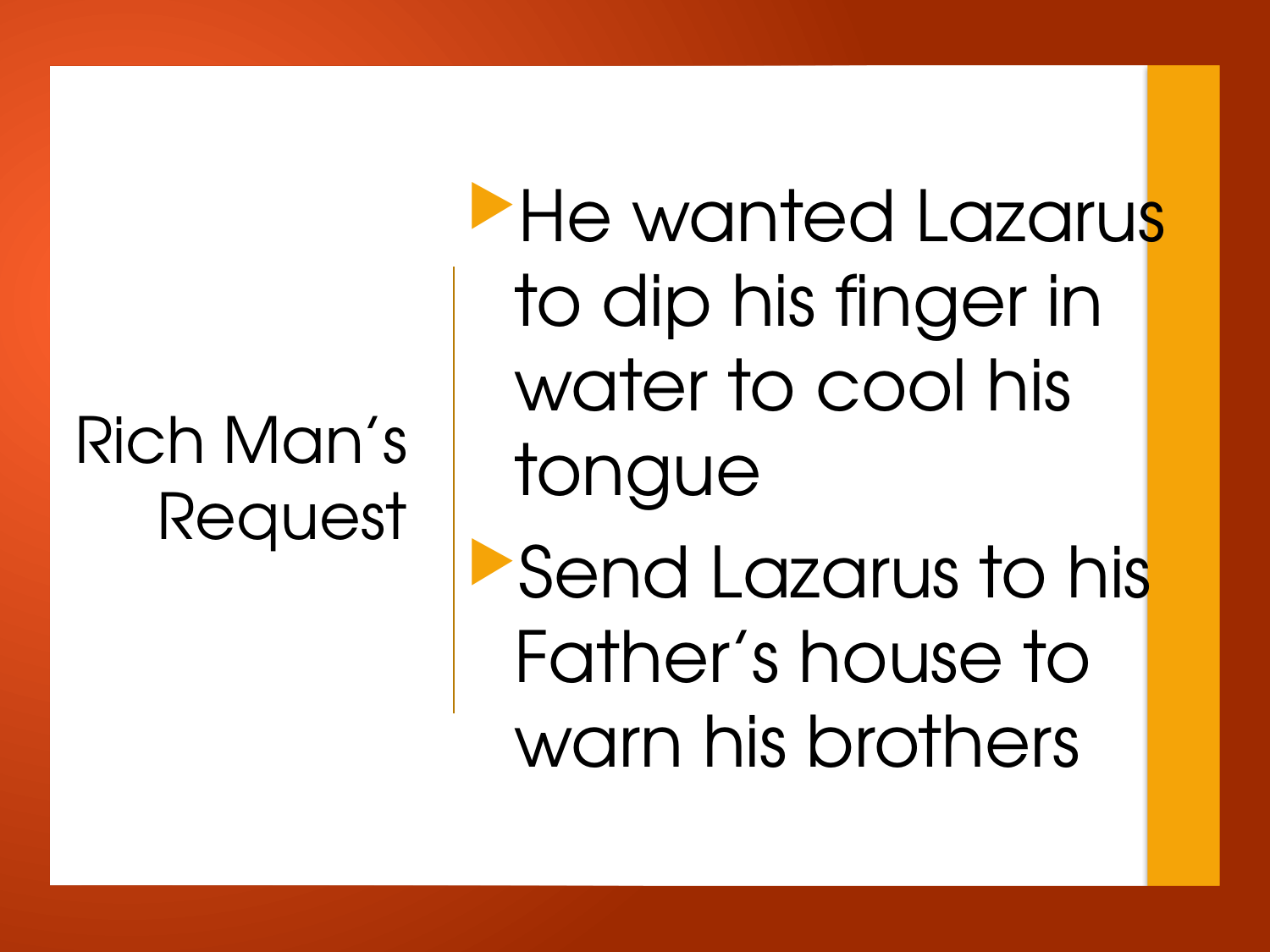

He wanted Lazarus to dip his finger in water to cool his tongue
Send Lazarus to his Father’s house to warn his brothers
# Rich Man’s Request